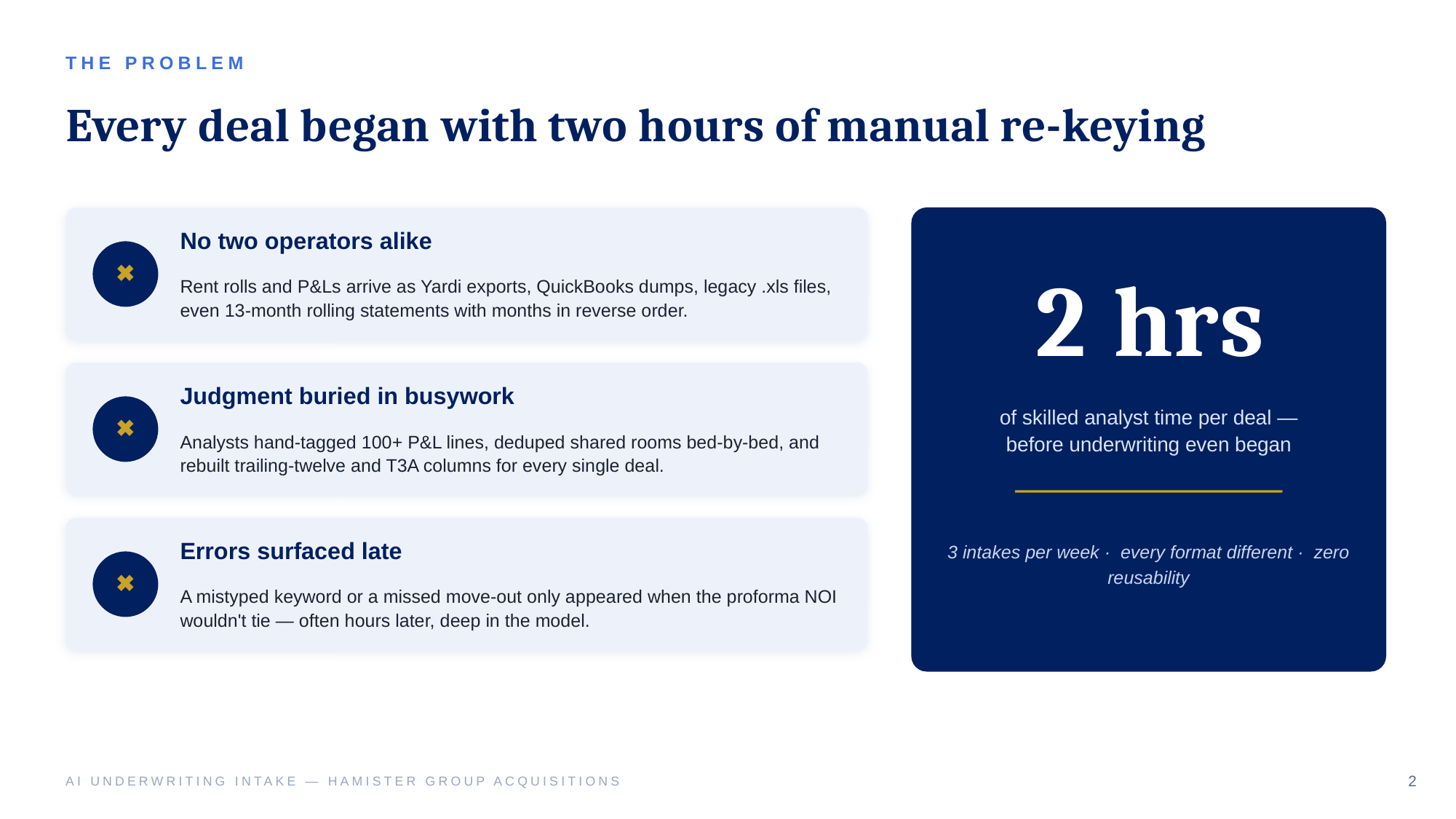

THE PROBLEM
Every deal began with two hours of manual re-keying

No two operators alike
✖

2 hrs
Rent rolls and P&Ls arrive as Yardi exports, QuickBooks dumps, legacy .xls files, even 13-month rolling statements with months in reverse order.

Judgment buried in busywork
of skilled analyst time per deal —
before underwriting even began
✖

Analysts hand-tagged 100+ P&L lines, deduped shared rooms bed-by-bed, and rebuilt trailing-twelve and T3A columns for every single deal.

3 intakes per week ·  every format different ·  zero reusability

Errors surfaced late
✖

A mistyped keyword or a missed move-out only appeared when the proforma NOI wouldn't tie — often hours later, deep in the model.
AI UNDERWRITING INTAKE — HAMISTER GROUP ACQUISITIONS
2